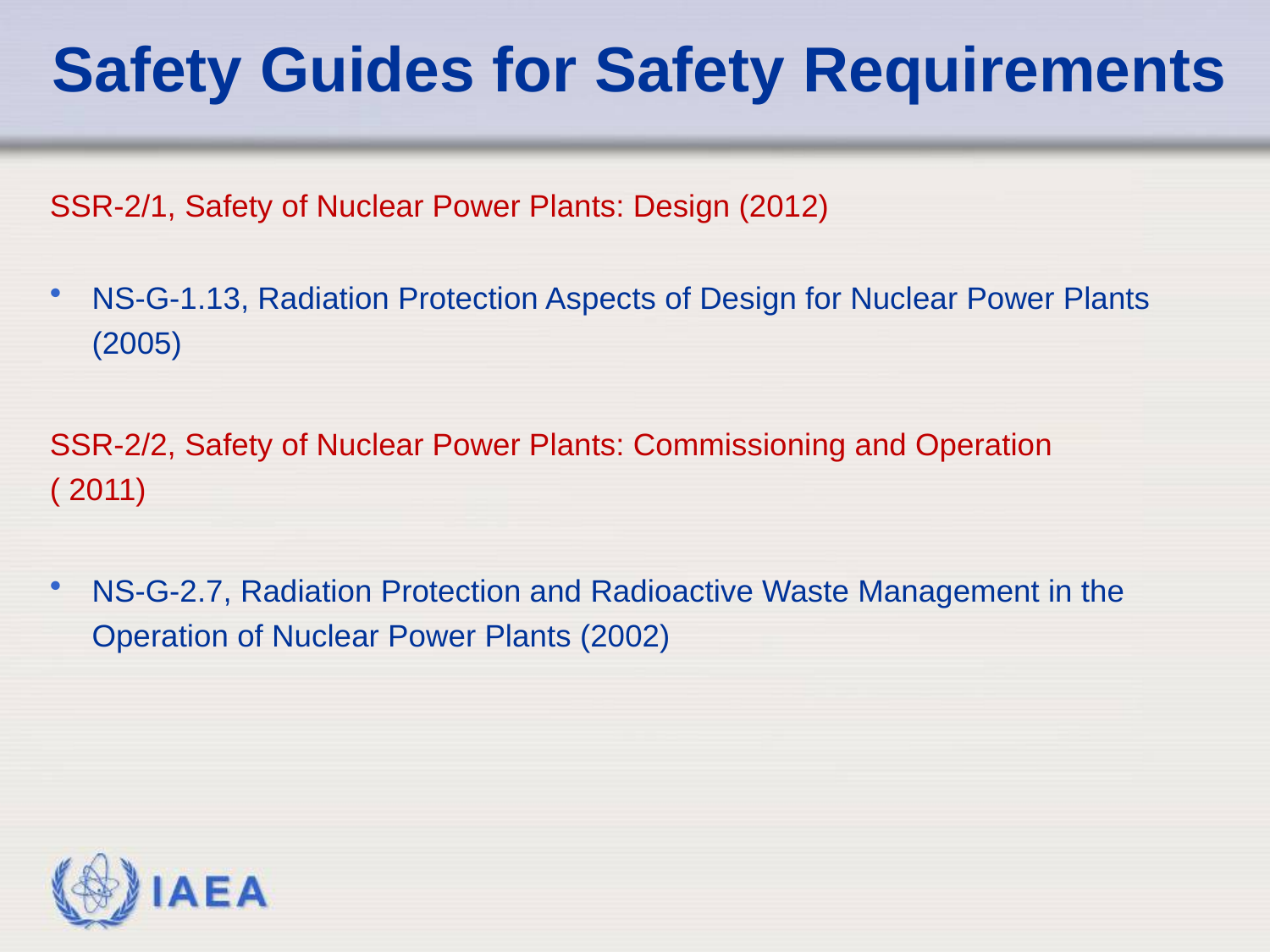

# Safety Guides for Safety Requirements
SSR-2/1, Safety of Nuclear Power Plants: Design (2012)

NS-G-1.13, Radiation Protection Aspects of Design for Nuclear Power Plants (2005)

SSR-2/2, Safety of Nuclear Power Plants: Commissioning and Operation
( 2011)

NS-G-2.7, Radiation Protection and Radioactive Waste Management in the Operation of Nuclear Power Plants (2002)